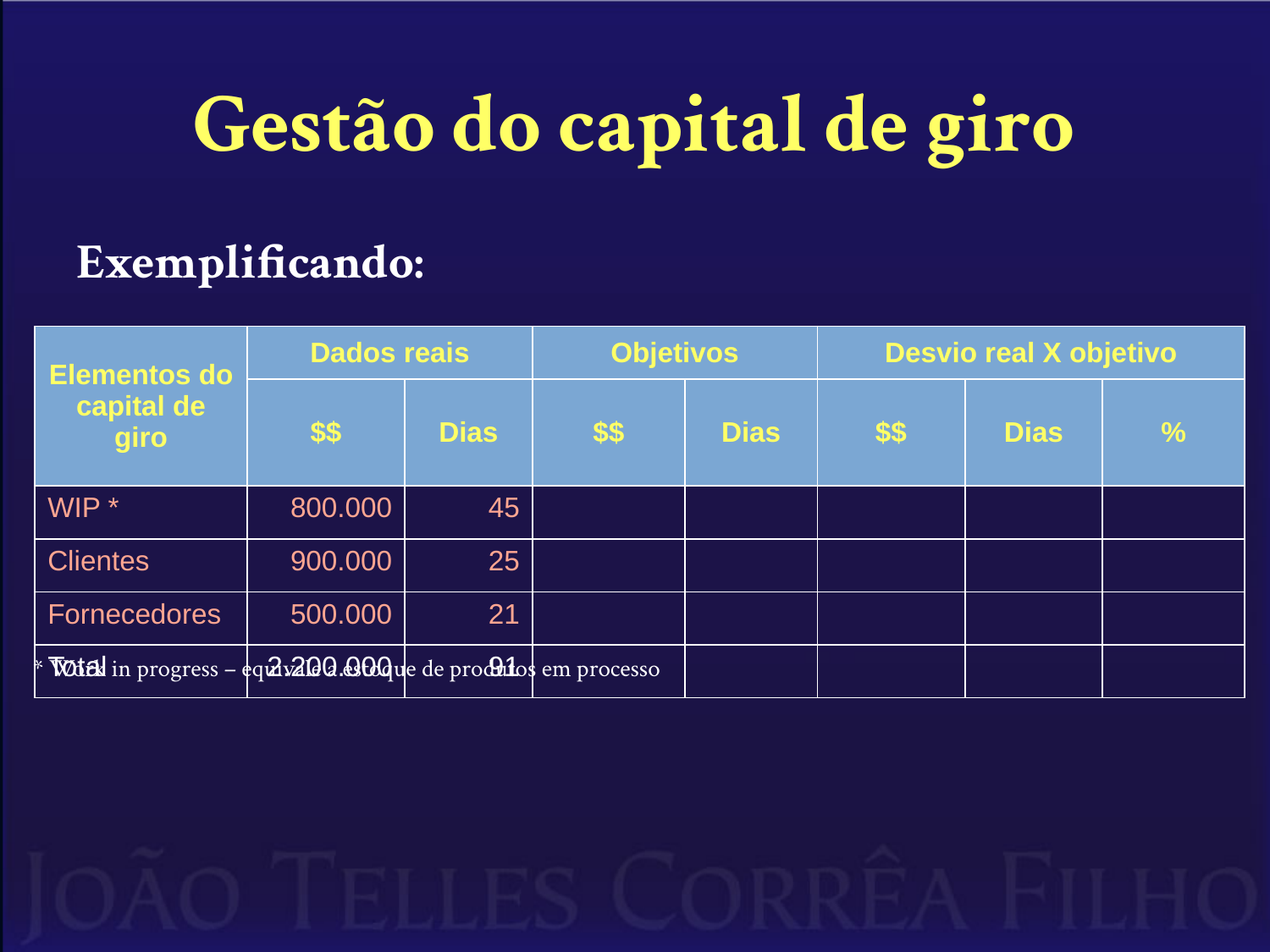

# Gestão do capital de giro
Exemplificando:
| Elementos do capital de giro | Dados reais |  | Objetivos |  | Desvio real X objetivo |  |  |
| --- | --- | --- | --- | --- | --- | --- | --- |
|  | $$ | Dias | $$ | Dias | $$ | Dias | % |
| WIP \* | 800.000 | 45 |  |  |  |  |  |
| Clientes | 900.000 | 25 |  |  |  |  |  |
| Fornecedores | 500.000 | 21 |  |  |  |  |  |
| Total | 2.200.000 | 91 |  |  |  |  |  |
* Work in progress – equivale a estoque de produtos em processo